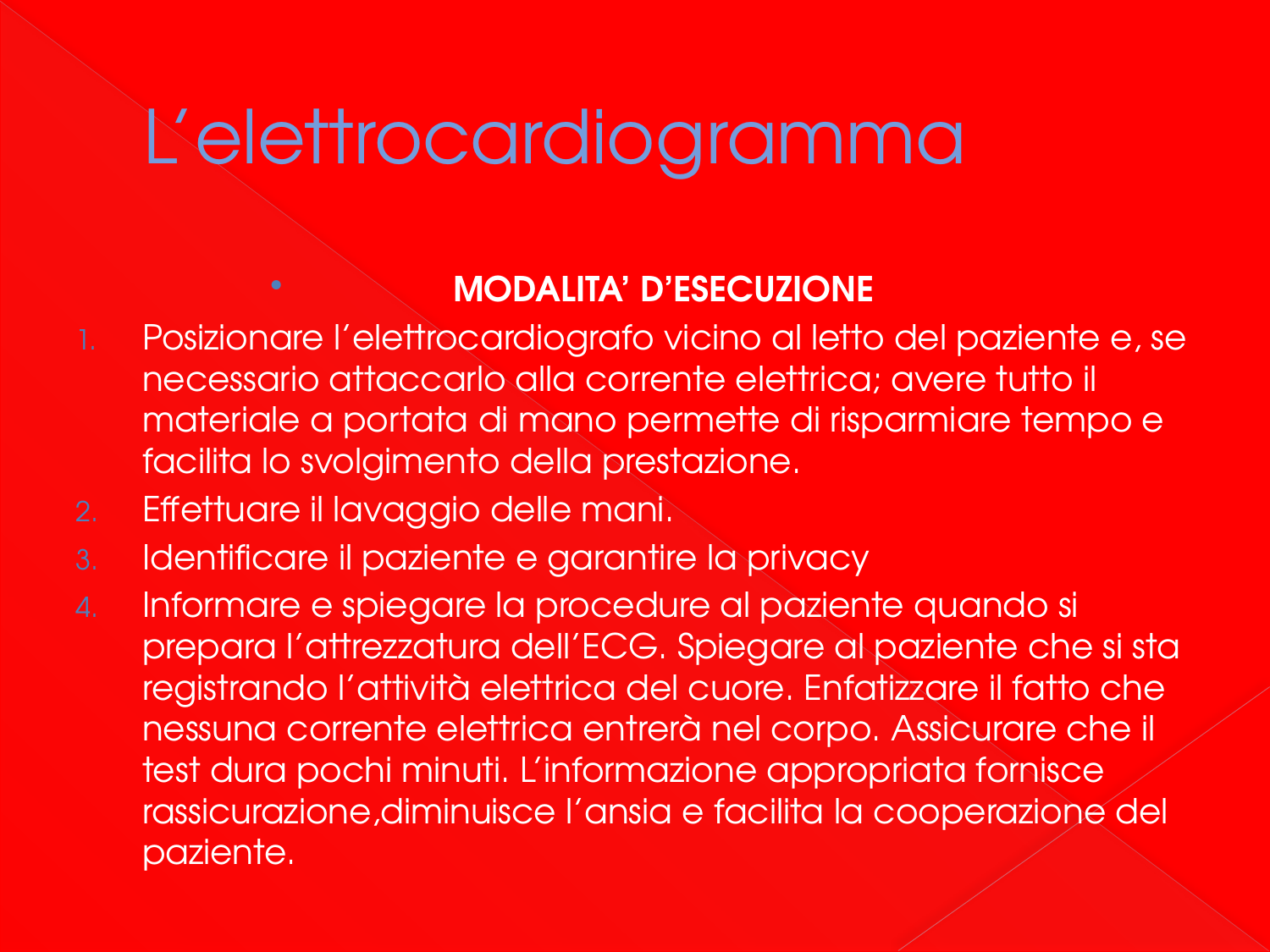

# L’elettrocardiogramma
MODALITA’ D’ESECUZIONE
Posizionare l’elettrocardiografo vicino al letto del paziente e, se necessario attaccarlo alla corrente elettrica; avere tutto il materiale a portata di mano permette di risparmiare tempo e facilita lo svolgimento della prestazione.
Effettuare il lavaggio delle mani.
Identificare il paziente e garantire la privacy
Informare e spiegare la procedure al paziente quando si prepara l’attrezzatura dell’ECG. Spiegare al paziente che si sta registrando l’attività elettrica del cuore. Enfatizzare il fatto che nessuna corrente elettrica entrerà nel corpo. Assicurare che il test dura pochi minuti. L’informazione appropriata fornisce rassicurazione,diminuisce l’ansia e facilita la cooperazione del paziente.